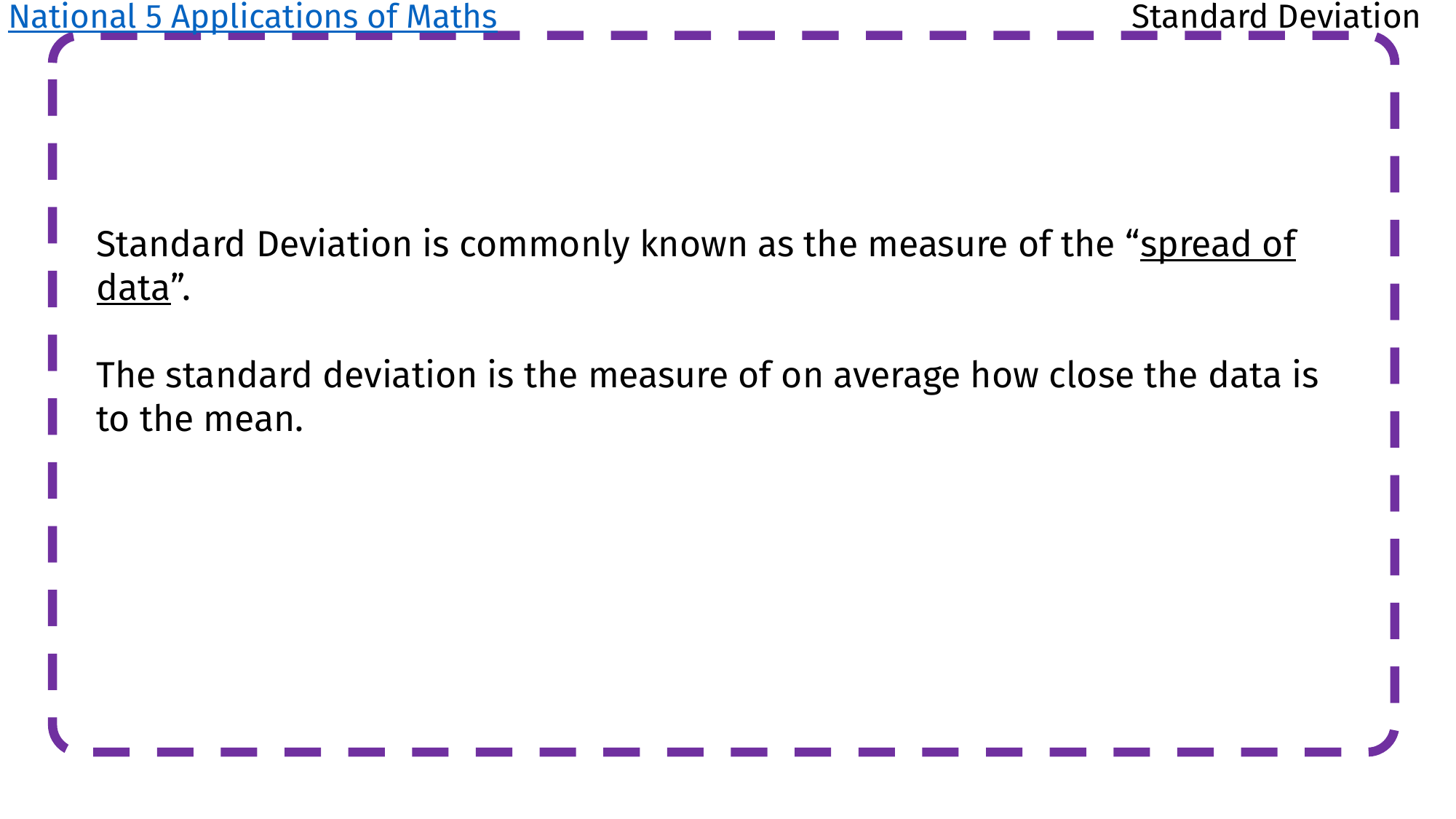

National 5 Applications of Maths
Standard Deviation

Standard Deviation is commonly known as the measure of the “spread of data”.

The standard deviation is the measure of on average how close the data is to the mean.